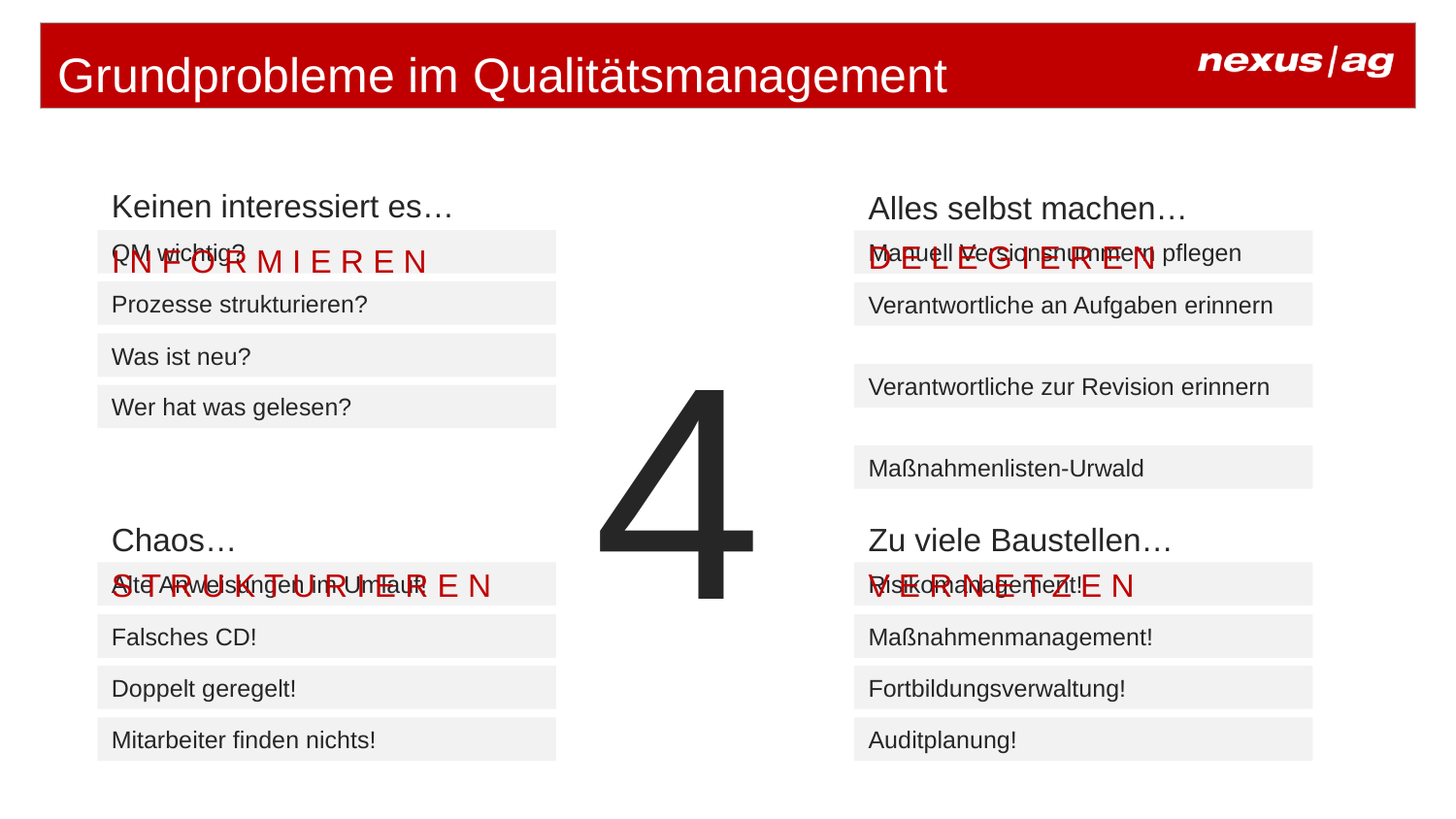

# Grundprobleme im Qualitätsmanagement
Keinen interessiert es…
Alles selbst machen…
D E L E G I E R E N
QM wichtig?
Manuell Versionsnummern pflegen
I N F O R M I E R E N
Prozesse strukturieren?
Verantwortliche an Aufgaben erinnern
4
Was ist neu?
Verantwortliche zur Revision erinnern
Wer hat was gelesen?
Maßnahmenlisten-Urwald
Chaos…
Zu viele Baustellen…
S T R U K T U R I E R E N
V E R N E T Z E N
Alte Anweisungen im Umlauf!
Risikomanagement!
Falsches CD!
Maßnahmenmanagement!
Doppelt geregelt!
Fortbildungsverwaltung!
Mitarbeiter finden nichts!
Auditplanung!